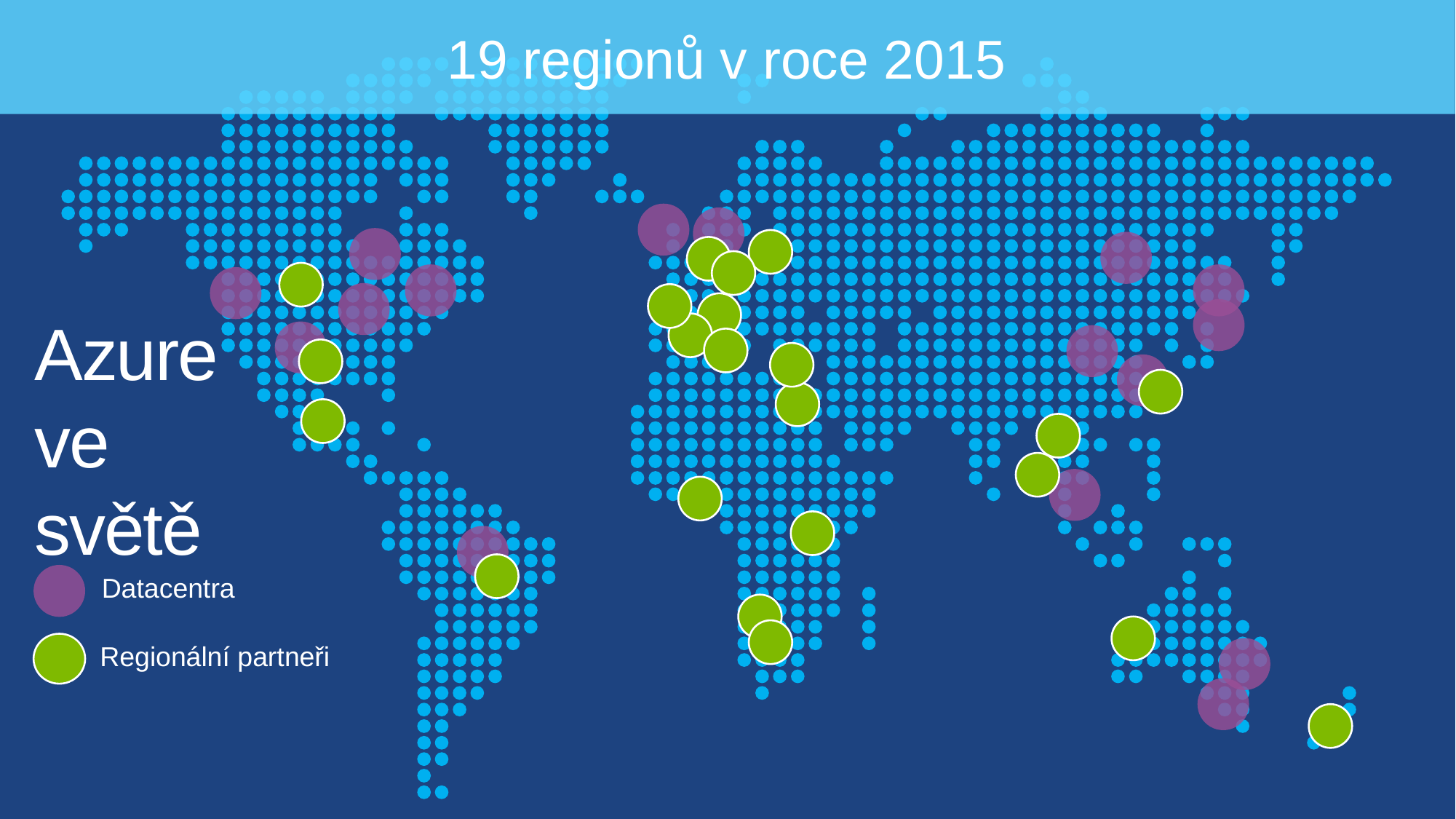

19 regionů v roce 2015

Azure ve světě

Datacentra

Regionální partneři